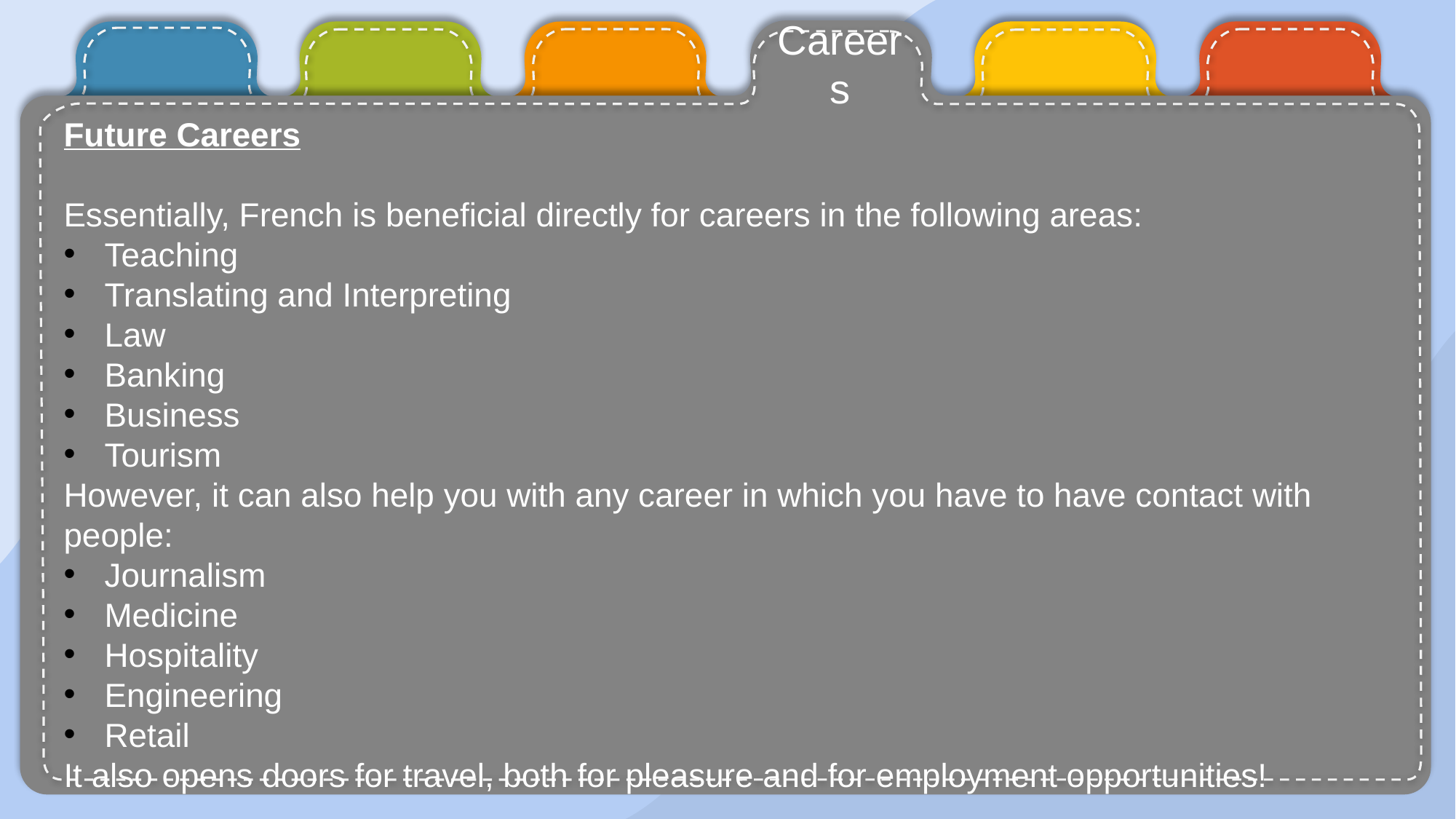

Careers
Future Careers

Essentially, French is beneficial directly for careers in the following areas:
Teaching
Translating and Interpreting
Law
Banking
Business
Tourism
However, it can also help you with any career in which you have to have contact with people:
Journalism
Medicine
Hospitality
Engineering
Retail
It also opens doors for travel, both for pleasure and for employment opportunities!